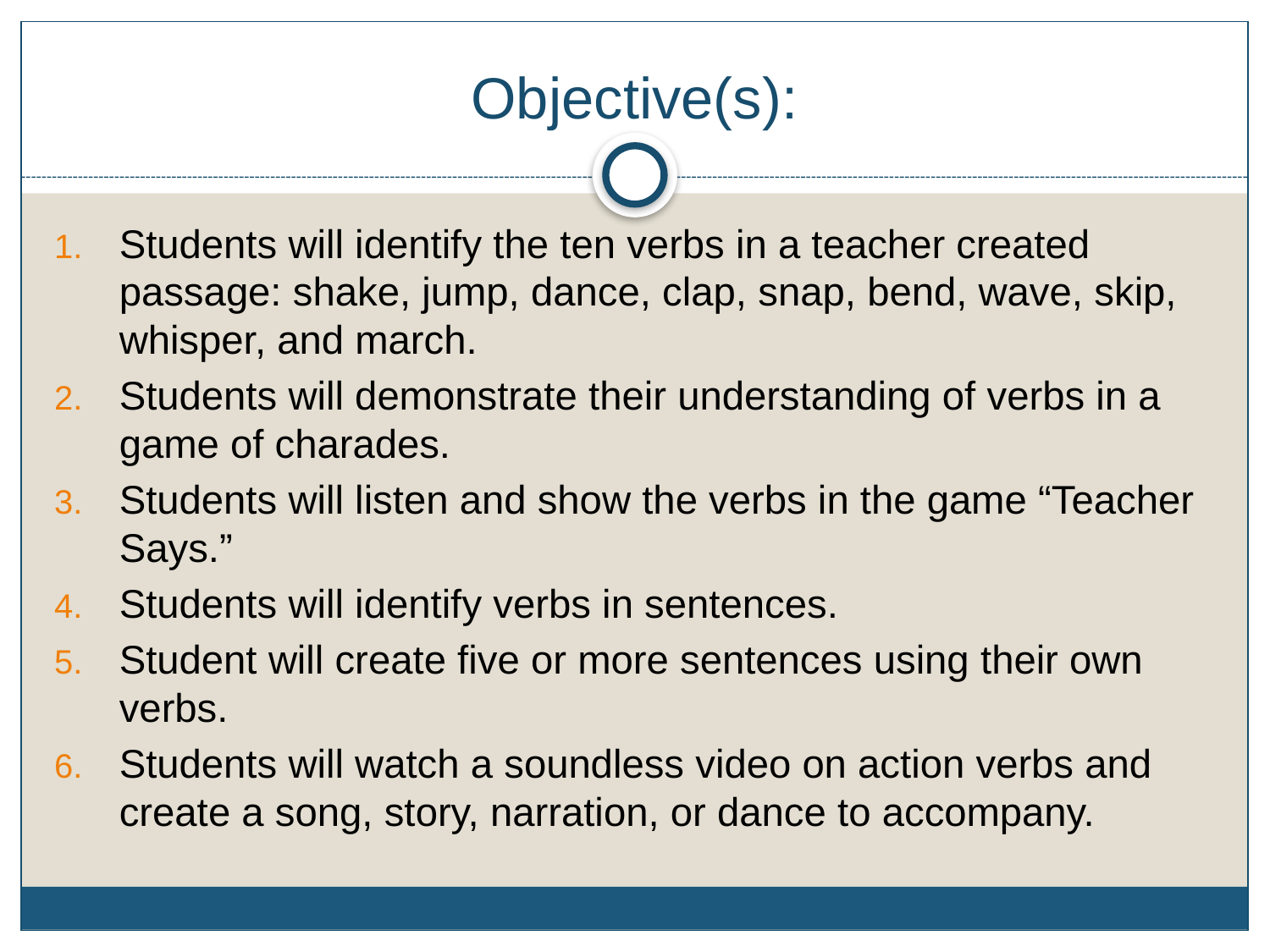

# Objective(s):
Students will identify the ten verbs in a teacher created passage: shake, jump, dance, clap, snap, bend, wave, skip, whisper, and march.
Students will demonstrate their understanding of verbs in a game of charades.
Students will listen and show the verbs in the game “Teacher Says.”
Students will identify verbs in sentences.
Student will create five or more sentences using their own verbs.
Students will watch a soundless video on action verbs and create a song, story, narration, or dance to accompany.